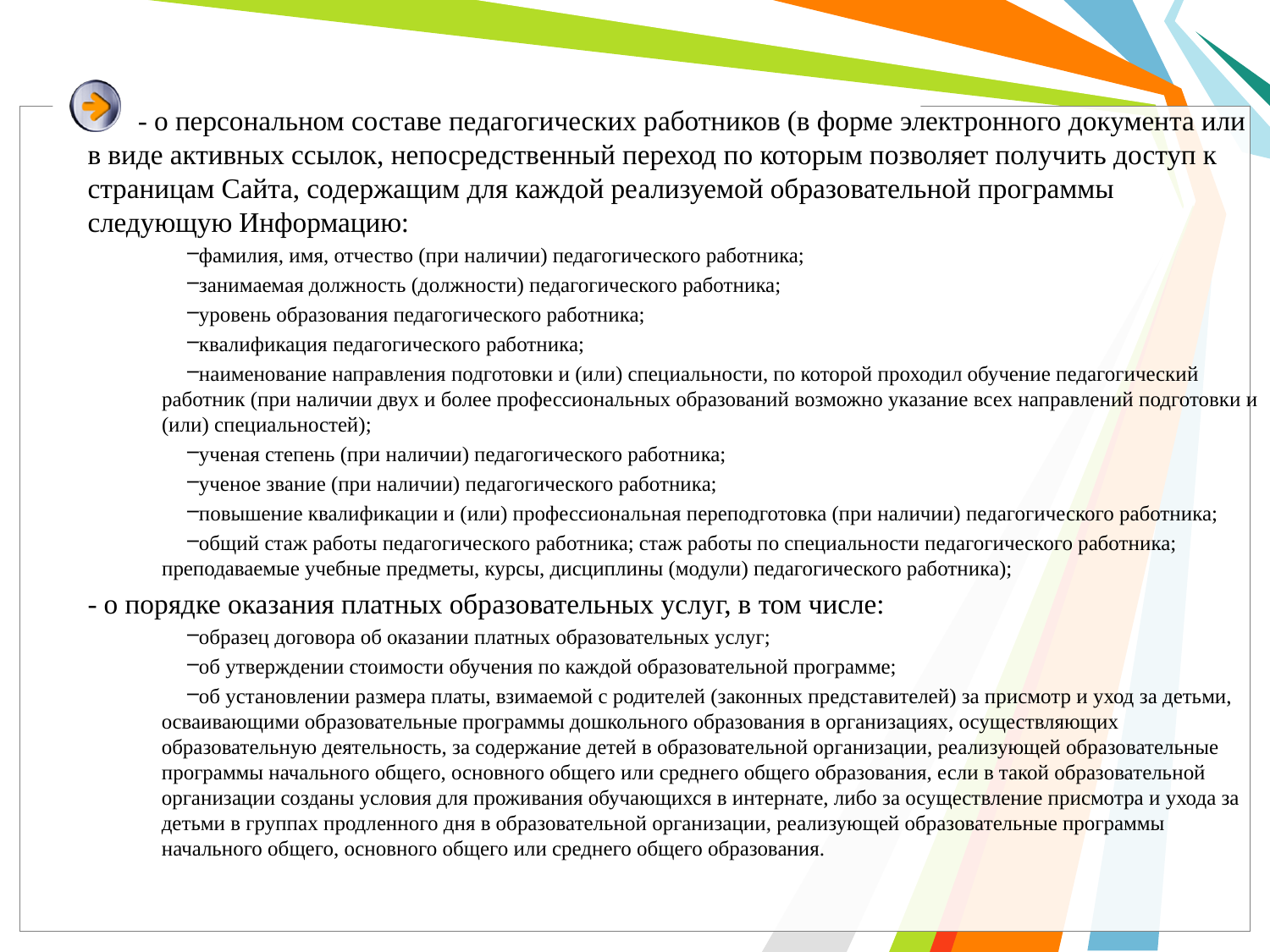

- о персональном составе педагогических работников (в форме электронного документа или в виде активных ссылок, непосредственный переход по которым позволяет получить доступ к страницам Сайта, содержащим для каждой реализуемой образовательной программы следующую Информацию:
фамилия, имя, отчество (при наличии) педагогического работника;
занимаемая должность (должности) педагогического работника;
уровень образования педагогического работника;
квалификация педагогического работника;
наименование направления подготовки и (или) специальности, по которой проходил обучение педагогический работник (при наличии двух и более профессиональных образований возможно указание всех направлений подготовки и (или) специальностей);
ученая степень (при наличии) педагогического работника;
ученое звание (при наличии) педагогического работника;
повышение квалификации и (или) профессиональная переподготовка (при наличии) педагогического работника;
общий стаж работы педагогического работника; стаж работы по специальности педагогического работника; преподаваемые учебные предметы, курсы, дисциплины (модули) педагогического работника);
- о порядке оказания платных образовательных услуг, в том числе:
образец договора об оказании платных образовательных услуг;
об утверждении стоимости обучения по каждой образовательной программе;
об установлении размера платы, взимаемой с родителей (законных представителей) за присмотр и уход за детьми, осваивающими образовательные программы дошкольного образования в организациях, осуществляющих образовательную деятельность, за содержание детей в образовательной организации, реализующей образовательные программы начального общего, основного общего или среднего общего образования, если в такой образовательной организации созданы условия для проживания обучающихся в интернате, либо за осуществление присмотра и ухода за детьми в группах продленного дня в образовательной организации, реализующей образовательные программы начального общего, основного общего или среднего общего образования.